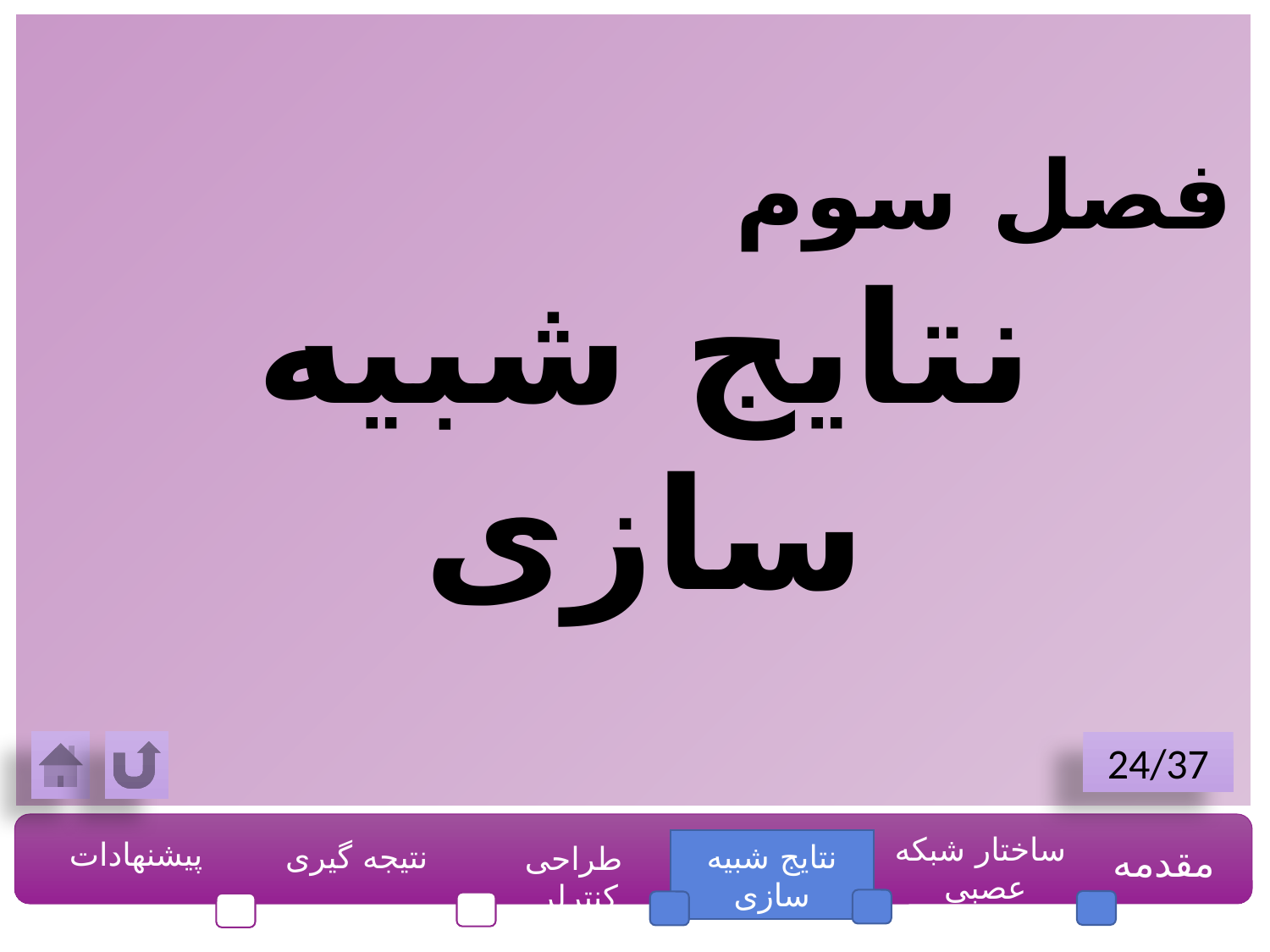

فصل سوم
نتایج شبیه سازی

24/37

ساختار شبکه عصبی
پیشنهادات
نتیجه گیری
نتایج شبیه سازی
مقدمه
طراحی کنترلر